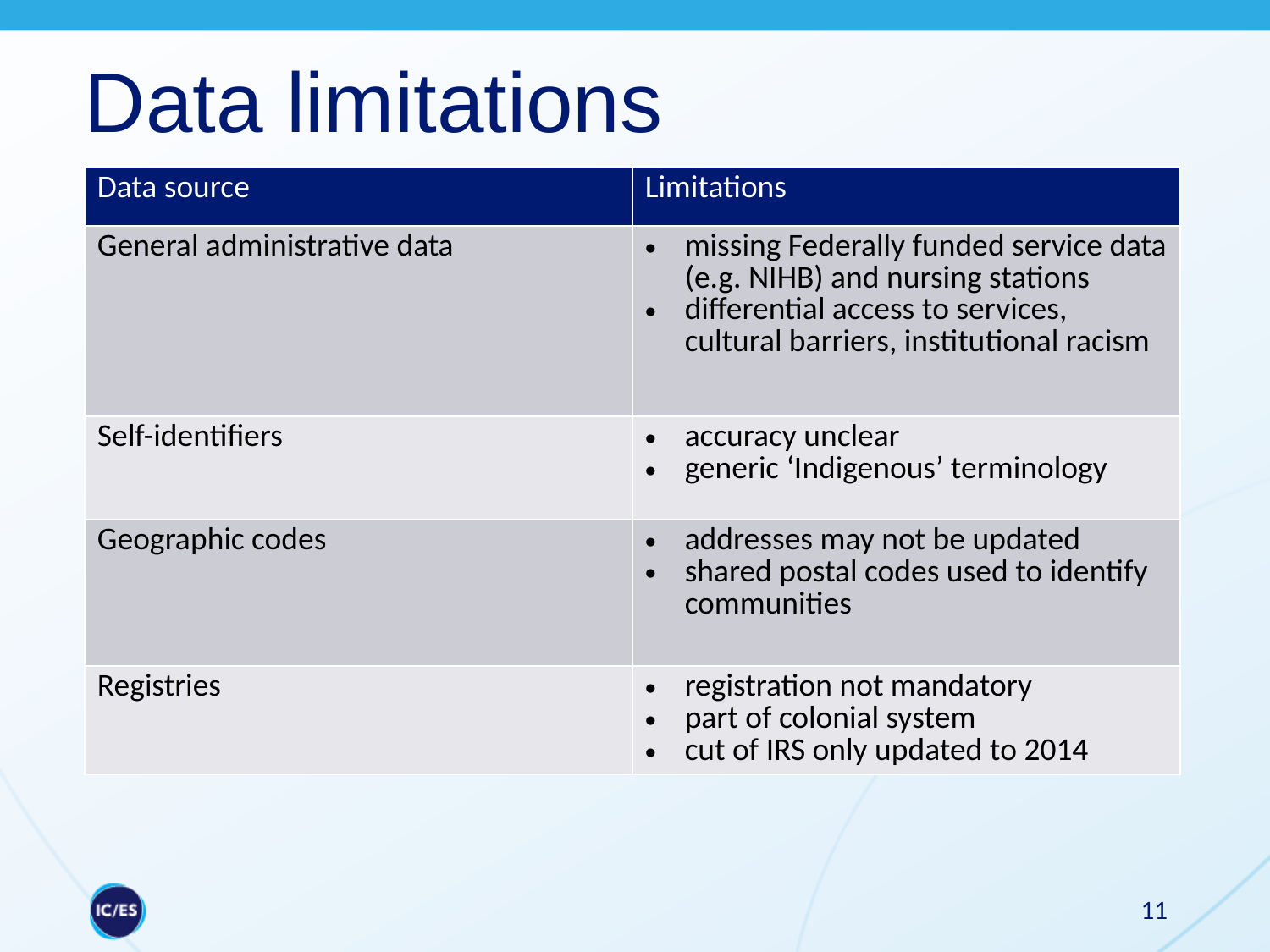

# Data limitations
| Data source | Limitations |
| --- | --- |
| General administrative data | missing Federally funded service data (e.g. NIHB) and nursing stations differential access to services, cultural barriers, institutional racism |
| Self-identifiers | accuracy unclear generic ‘Indigenous’ terminology |
| Geographic codes | addresses may not be updated shared postal codes used to identify communities |
| Registries | registration not mandatory part of colonial system cut of IRS only updated to 2014 |
11